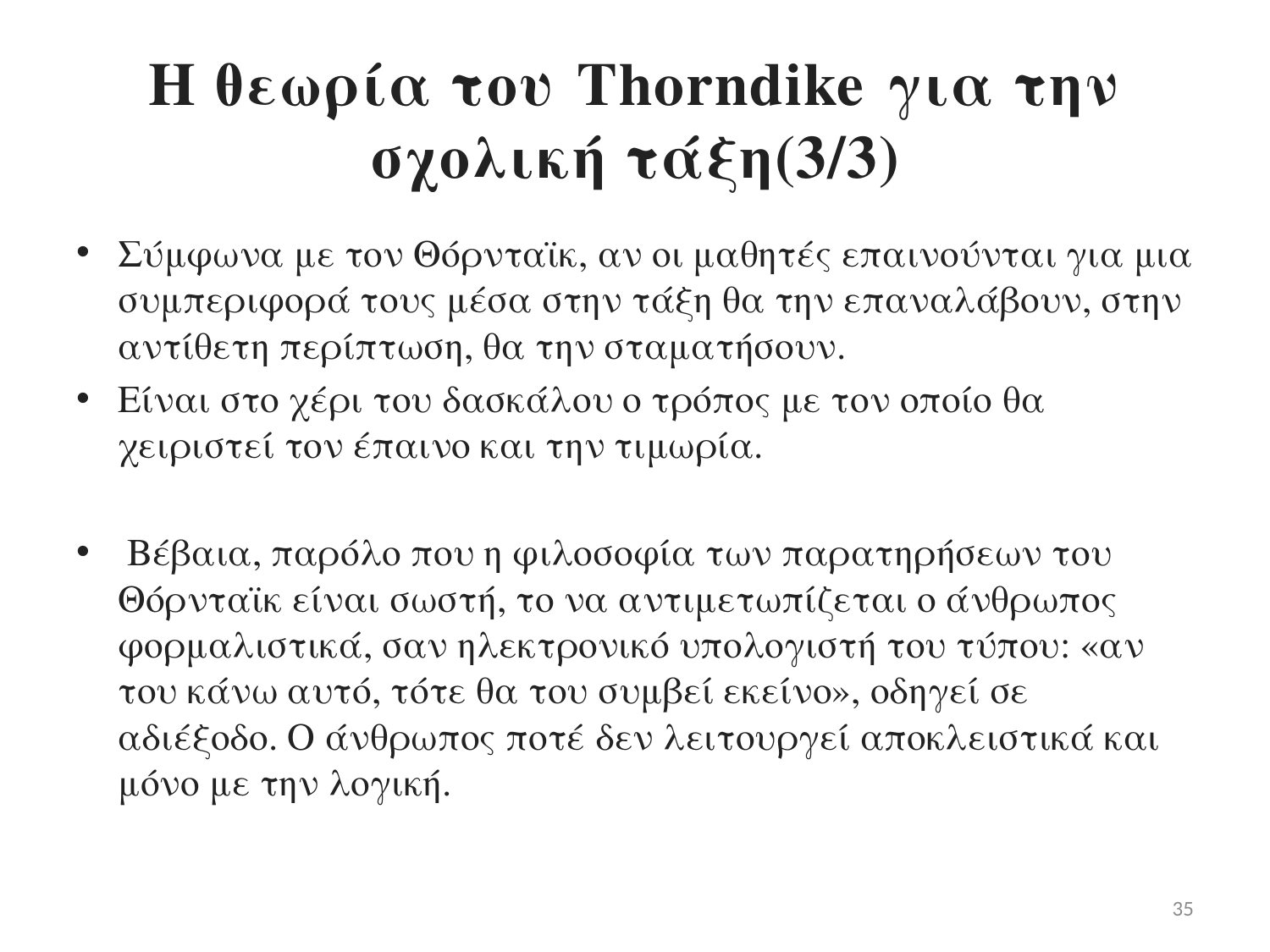

# H θεωρία του Thorndike για την σχολική τάξη(3/3)
Σύμφωνα με τον Θόρνταϊκ, αν οι μαθητές επαινούνται για μια συμπεριφορά τους μέσα στην τάξη θα την επαναλάβουν, στην αντίθετη περίπτωση, θα την σταματήσουν.
Είναι στο χέρι του δασκάλου ο τρόπος με τον οποίο θα χειριστεί τον έπαινο και την τιμωρία.

 Βέβαια, παρόλο που η φιλοσοφία των παρατηρήσεων του Θόρνταϊκ είναι σωστή, το να αντιμετωπίζεται ο άνθρωπος φορμαλιστικά, σαν ηλεκτρονικό υπολογιστή του τύπου: «αν του κάνω αυτό, τότε θα του συμβεί εκείνο», οδηγεί σε αδιέξοδο. Ο άνθρωπος ποτέ δεν λειτουργεί αποκλειστικά και μόνο με την λογική.

35